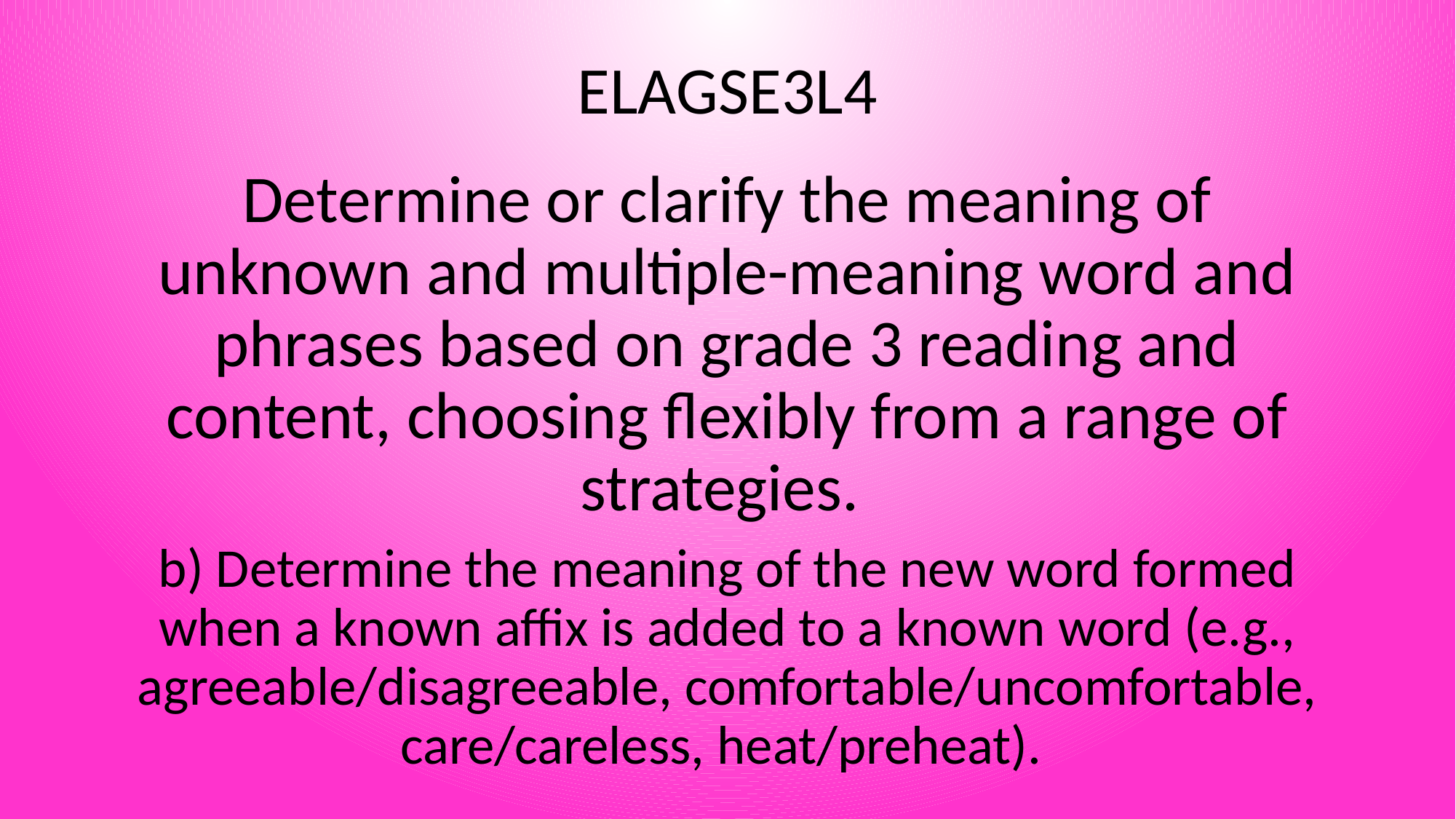

# ELAGSE3L4
Determine or clarify the meaning of unknown and multiple-meaning word and phrases based on grade 3 reading and content, choosing flexibly from a range of strategies.
b) Determine the meaning of the new word formed when a known affix is added to a known word (e.g., agreeable/disagreeable, comfortable/uncomfortable, care/careless, heat/preheat).